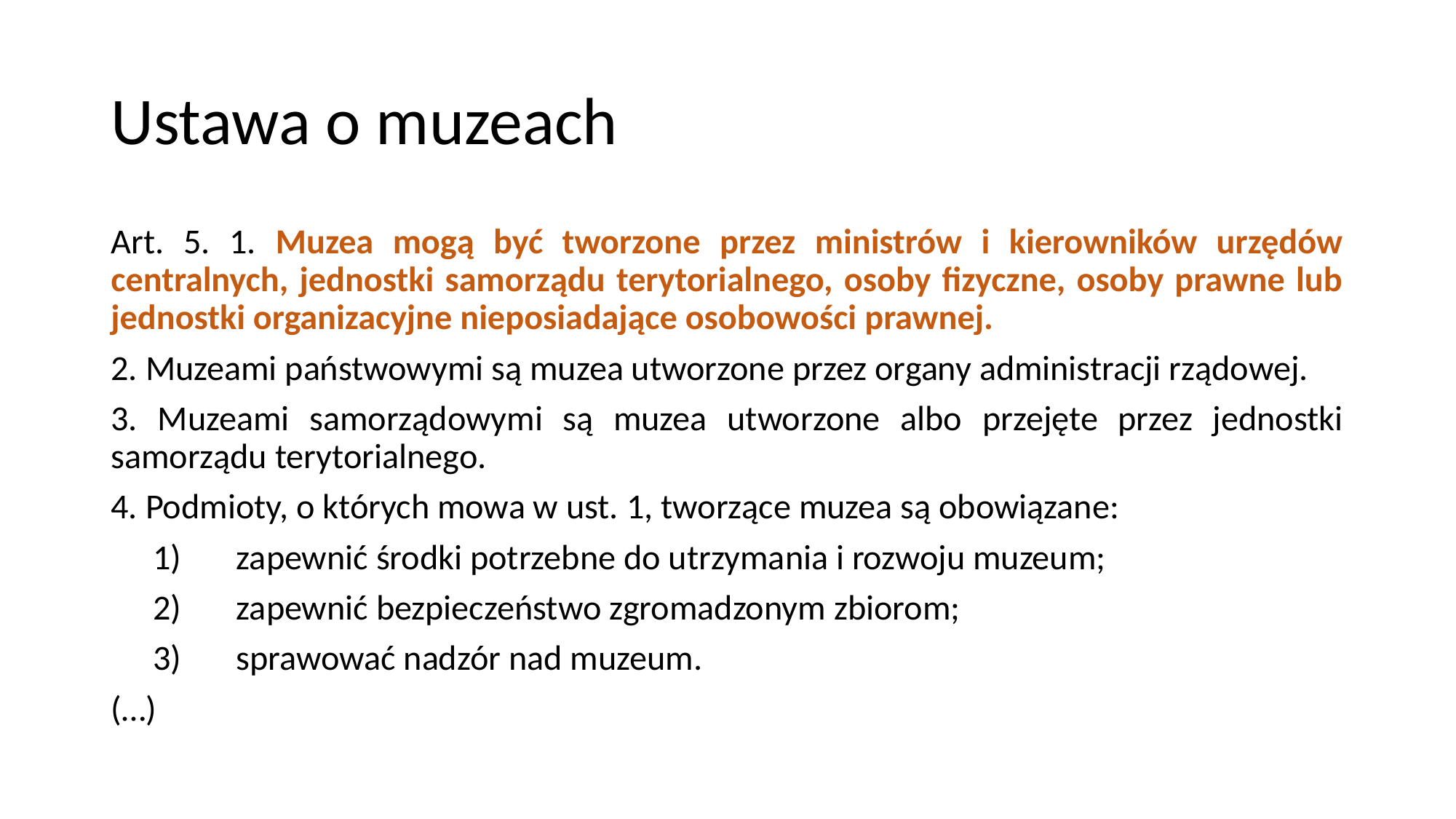

# Ustawa o muzeach
Art. 5. 1. Muzea mogą być tworzone przez ministrów i kierowników urzędów centralnych, jednostki samorządu terytorialnego, osoby fizyczne, osoby prawne lub jednostki organizacyjne nieposiadające osobowości prawnej.
2. Muzeami państwowymi są muzea utworzone przez organy administracji rządowej.
3. Muzeami samorządowymi są muzea utworzone albo przejęte przez jednostki samorządu terytorialnego.
4. Podmioty, o których mowa w ust. 1, tworzące muzea są obowiązane:
zapewnić środki potrzebne do utrzymania i rozwoju muzeum;
zapewnić bezpieczeństwo zgromadzonym zbiorom;
sprawować nadzór nad muzeum.
(…)